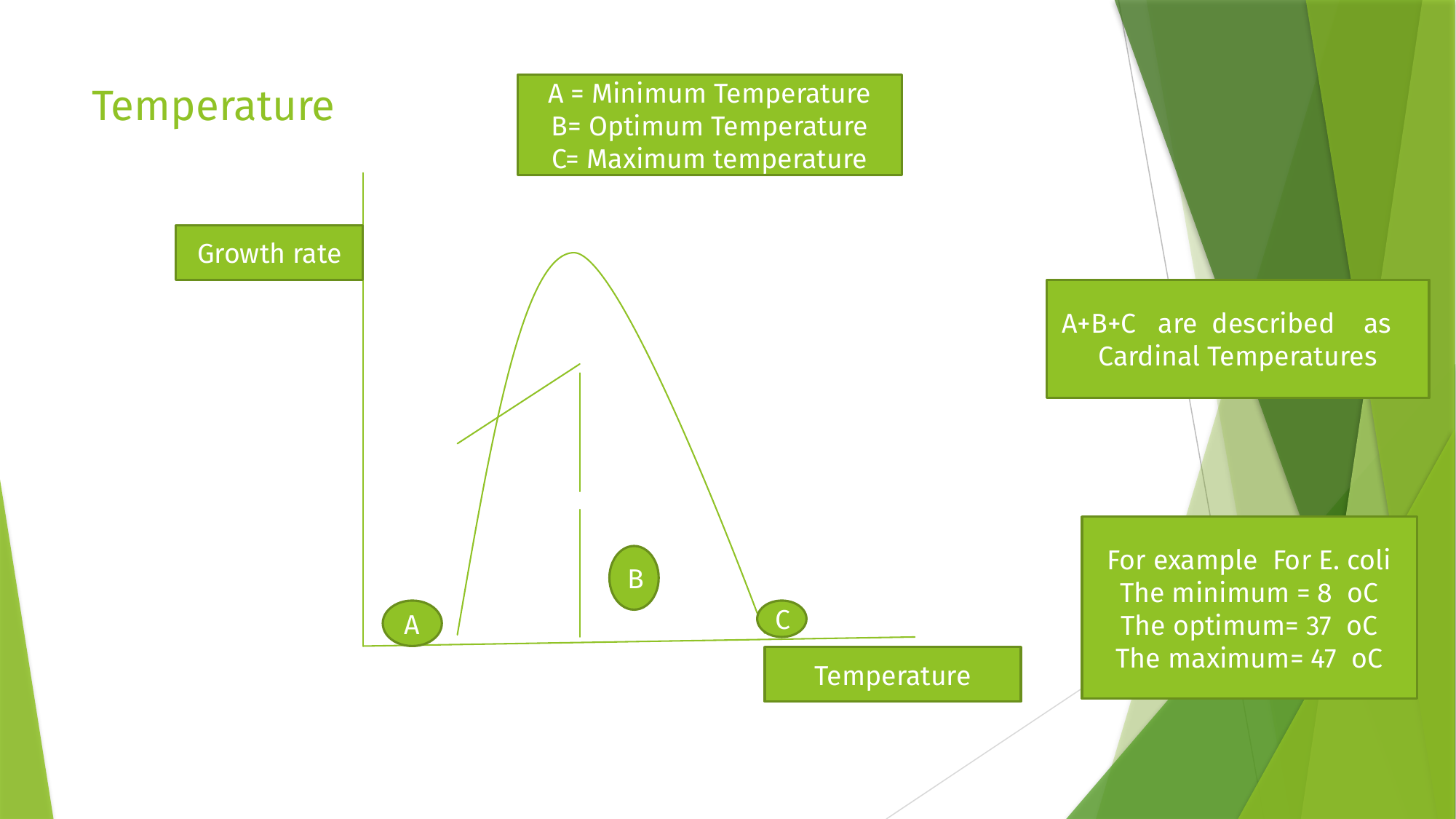

# Temperature
A = Minimum Temperature
B= Optimum Temperature
C= Maximum temperature
Growth rate

A+B+C   are  described    as
Cardinal Temperatures
For example  For E. coli
The minimum = 8  oC
The optimum= 37  oC
The maximum= 47  oC
B
A
C
Temperature